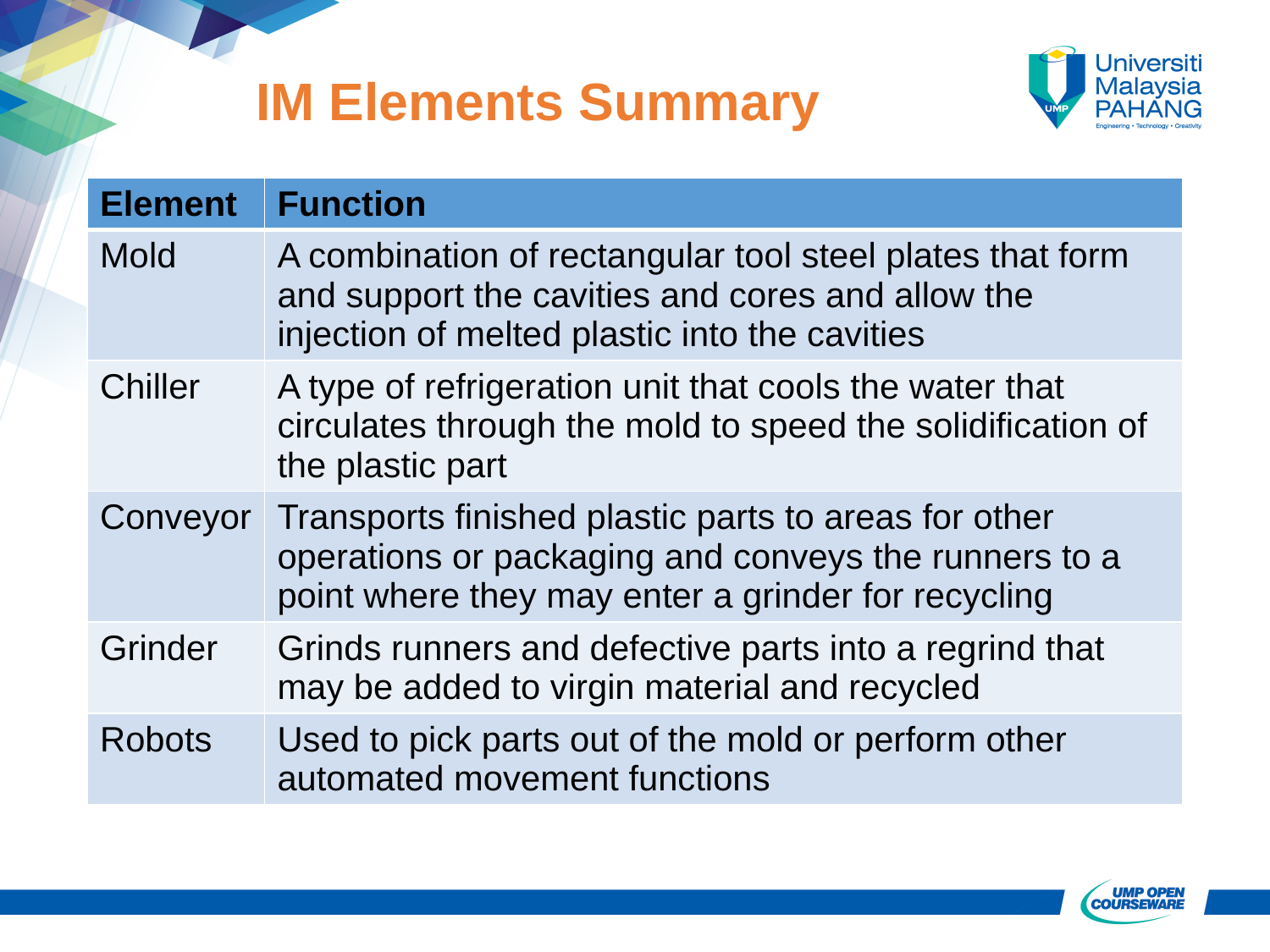

IM Elements Summary
| Element | Function |
| --- | --- |
| Mold | A combination of rectangular tool steel plates that form and support the cavities and cores and allow the injection of melted plastic into the cavities |
| Chiller | A type of refrigeration unit that cools the water that circulates through the mold to speed the solidification of the plastic part |
| Conveyor | Transports finished plastic parts to areas for other operations or packaging and conveys the runners to a point where they may enter a grinder for recycling |
| Grinder | Grinds runners and defective parts into a regrind that may be added to virgin material and recycled |
| Robots | Used to pick parts out of the mold or perform other automated movement functions |